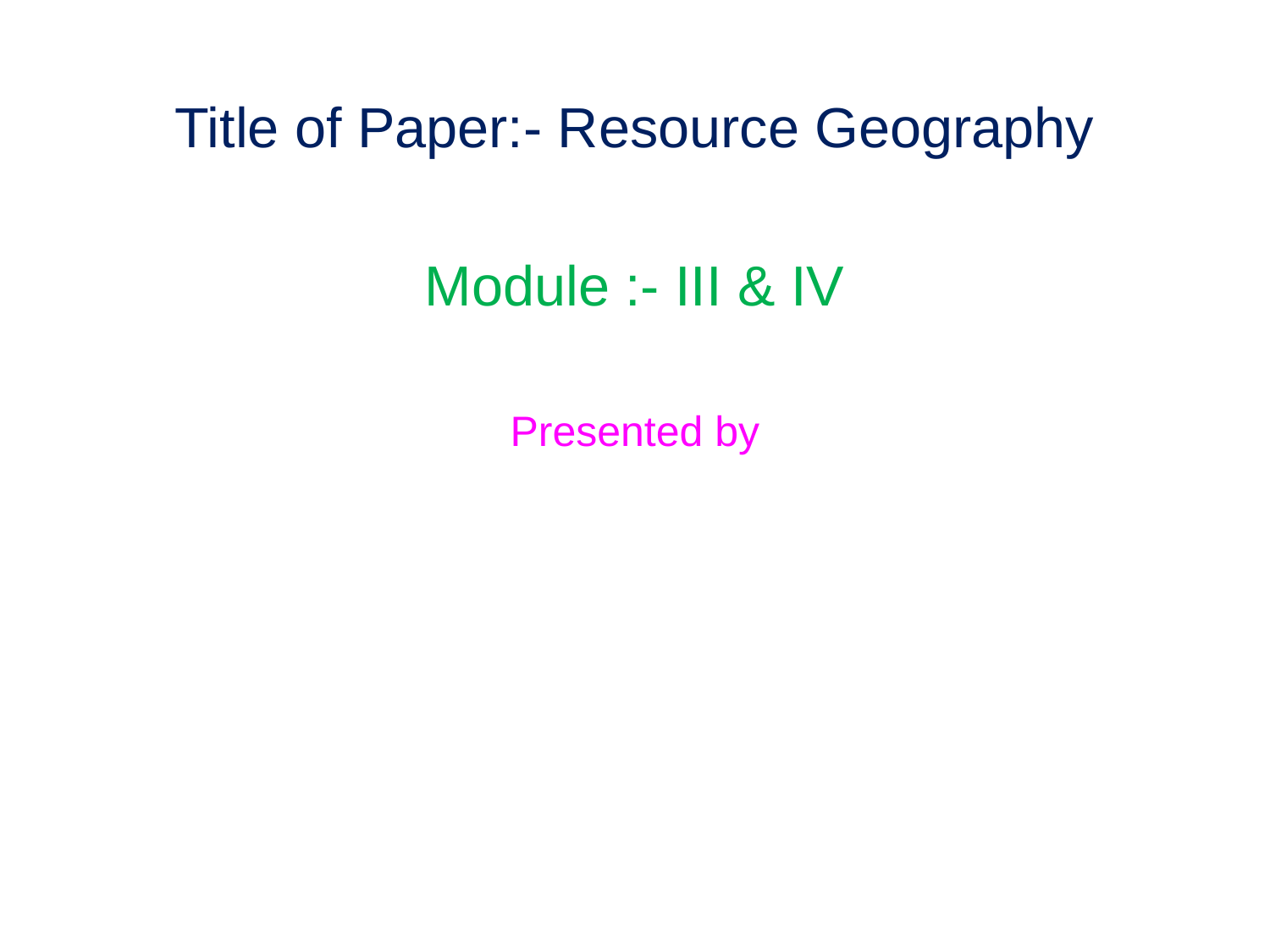

Title of Paper:- Resource Geography

Module :- III & IV

Presented by